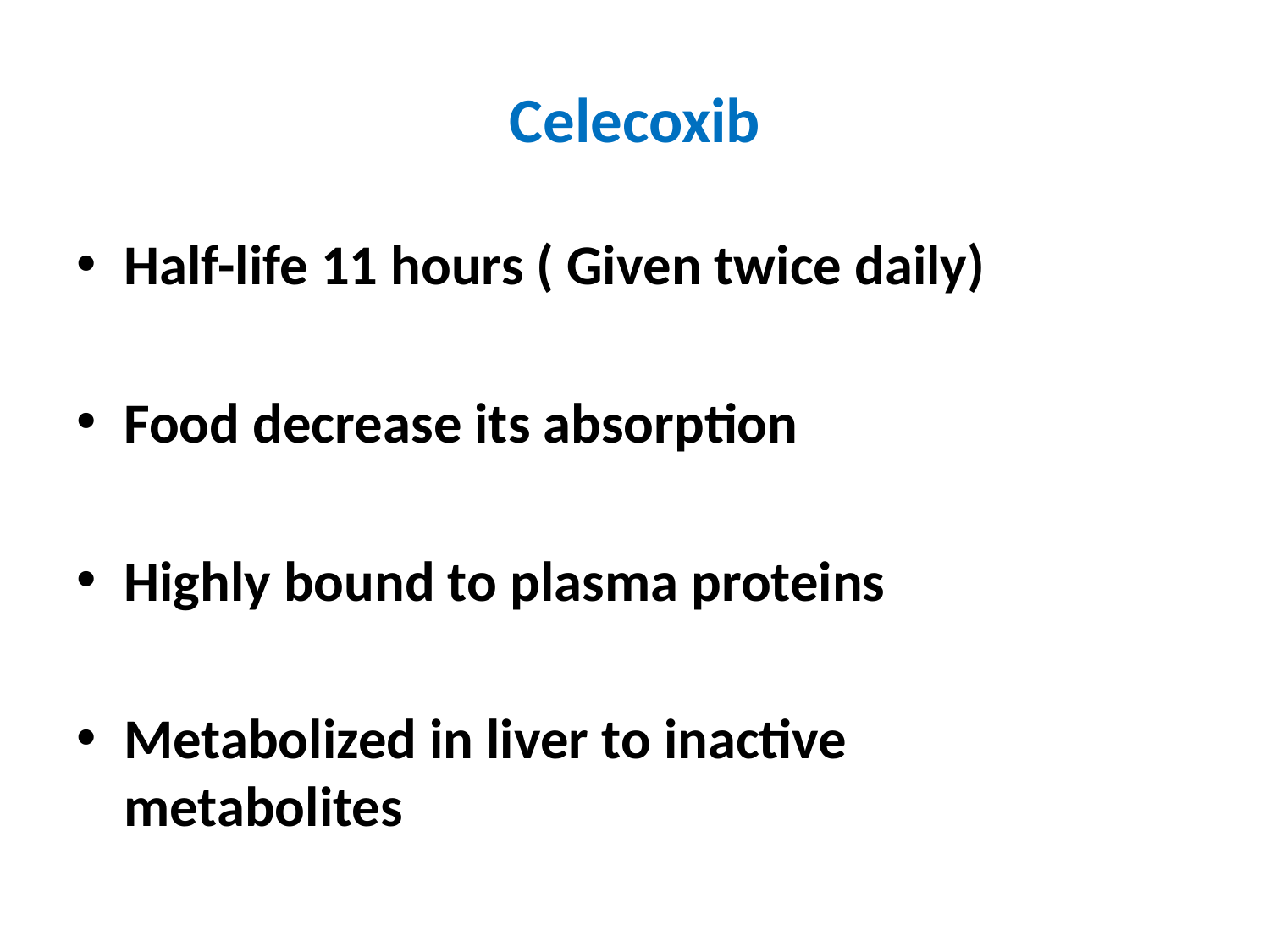

# Celecoxib
Half-life 11 hours ( Given twice daily)

Food decrease its absorption

Highly bound to plasma proteins

Metabolized in liver to inactive metabolites